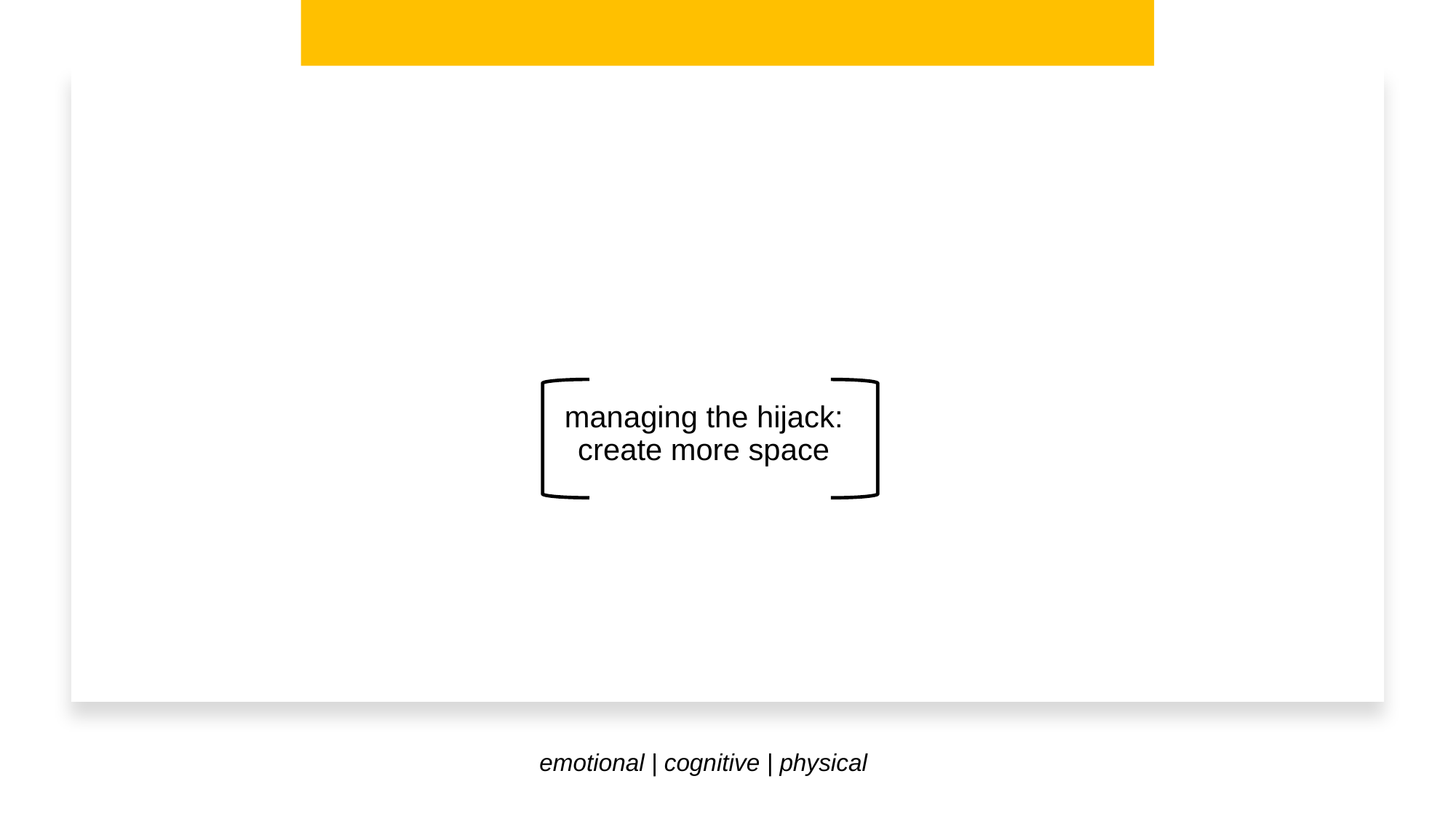

# managing the hijack: create more space

emotional | cognitive | physical